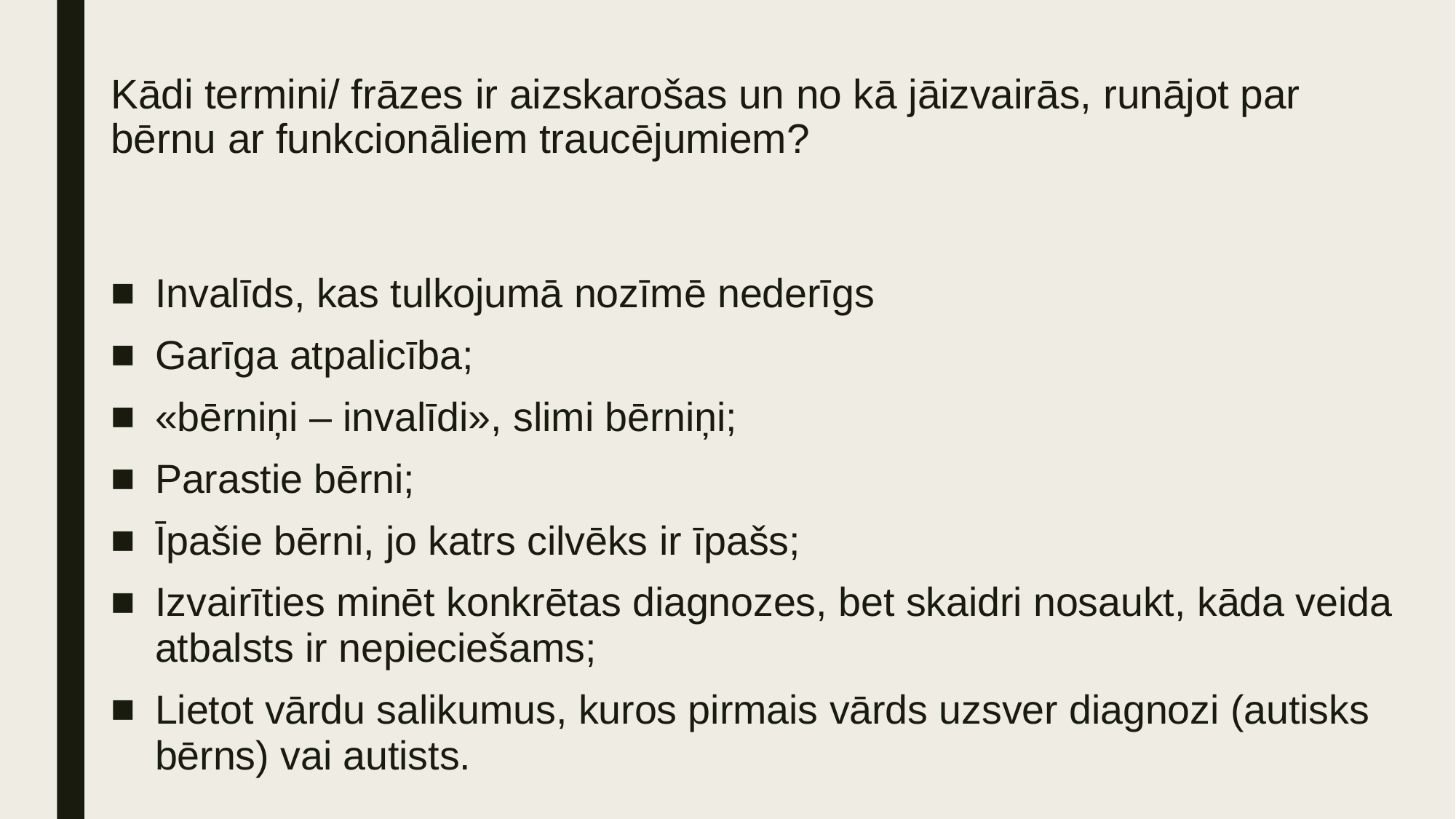

# Kādi termini/ frāzes ir aizskarošas un no kā jāizvairās, runājot par bērnu ar funkcionāliem traucējumiem?
Invalīds, kas tulkojumā nozīmē nederīgs
Garīga atpalicība;
«bērniņi – invalīdi», slimi bērniņi;
Parastie bērni;
Īpašie bērni, jo katrs cilvēks ir īpašs;
Izvairīties minēt konkrētas diagnozes, bet skaidri nosaukt, kāda veida atbalsts ir nepieciešams;
Lietot vārdu salikumus, kuros pirmais vārds uzsver diagnozi (autisks bērns) vai autists.